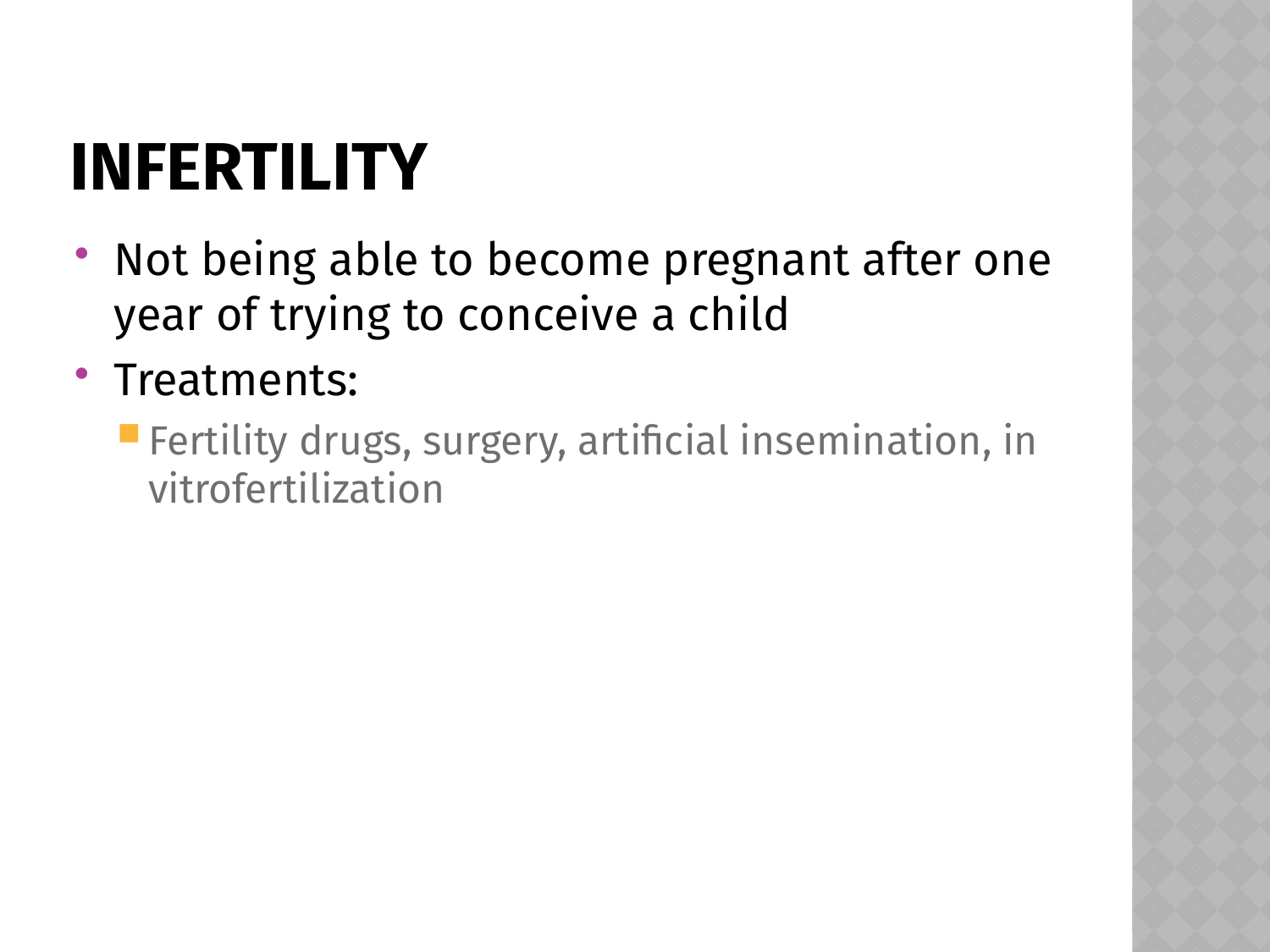

# infertility
Not being able to become pregnant after one year of trying to conceive a child
Treatments:
Fertility drugs, surgery, artificial insemination, in vitrofertilization